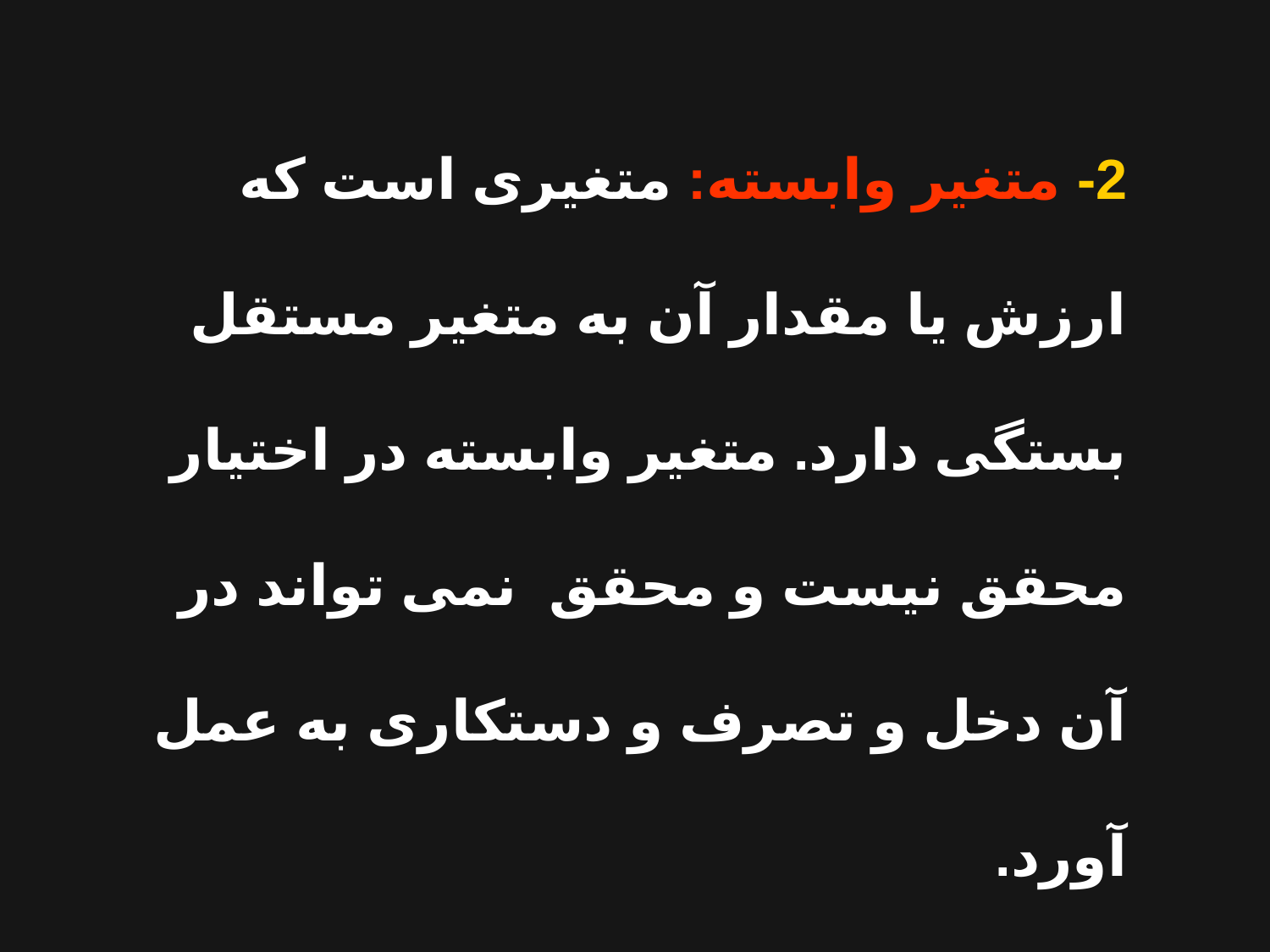

2- متغیر وابسته: متغیری است که ارزش یا مقدار آن به متغیر مستقل بستگی دارد. متغیر وابسته در اختیار محقق نیست و محقق  نمی تواند در آن دخل و تصرف و دستکاری به عمل آورد.